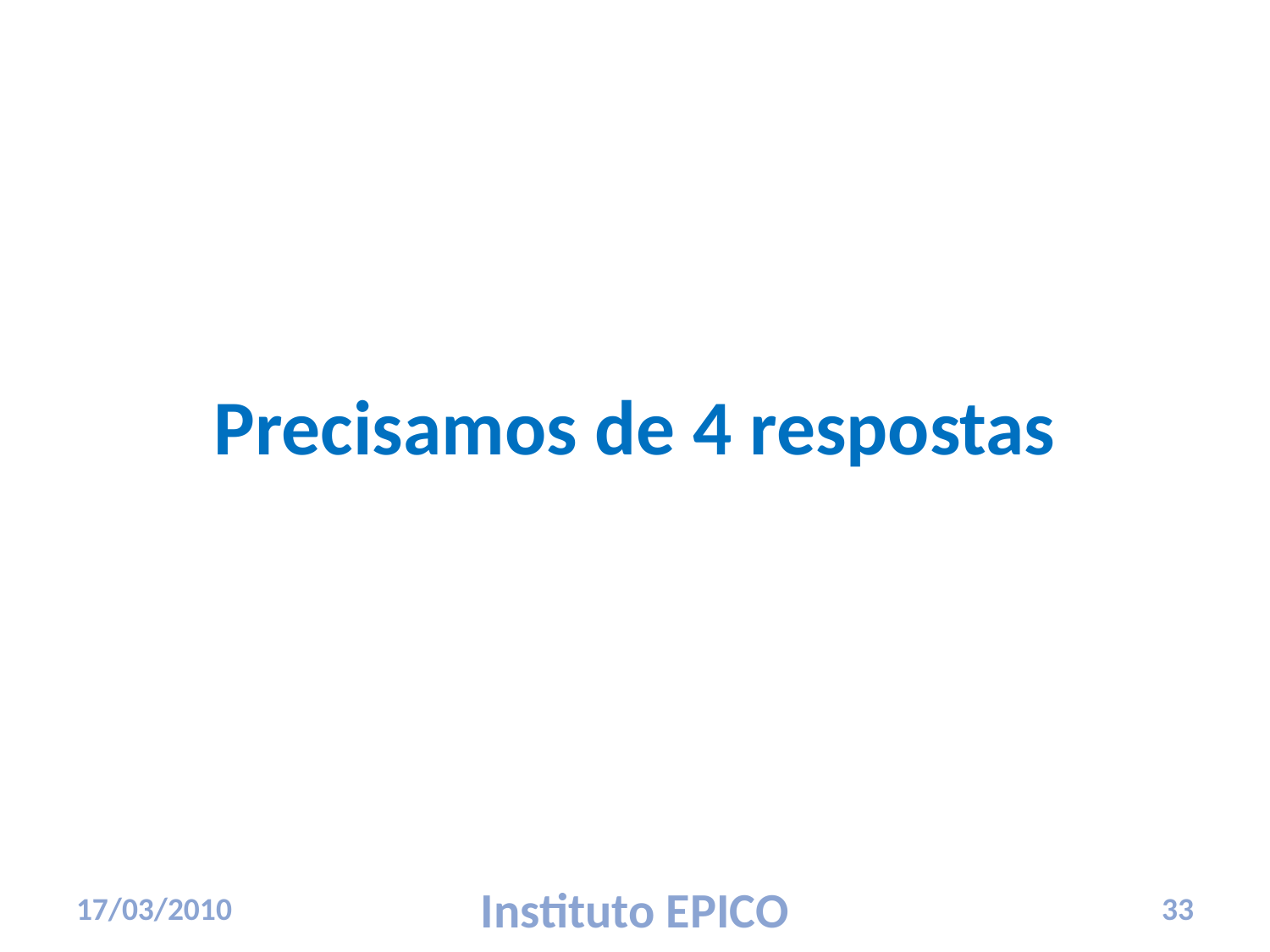

# Precisamos de 4 respostas
17/03/2010
Instituto EPICO
33